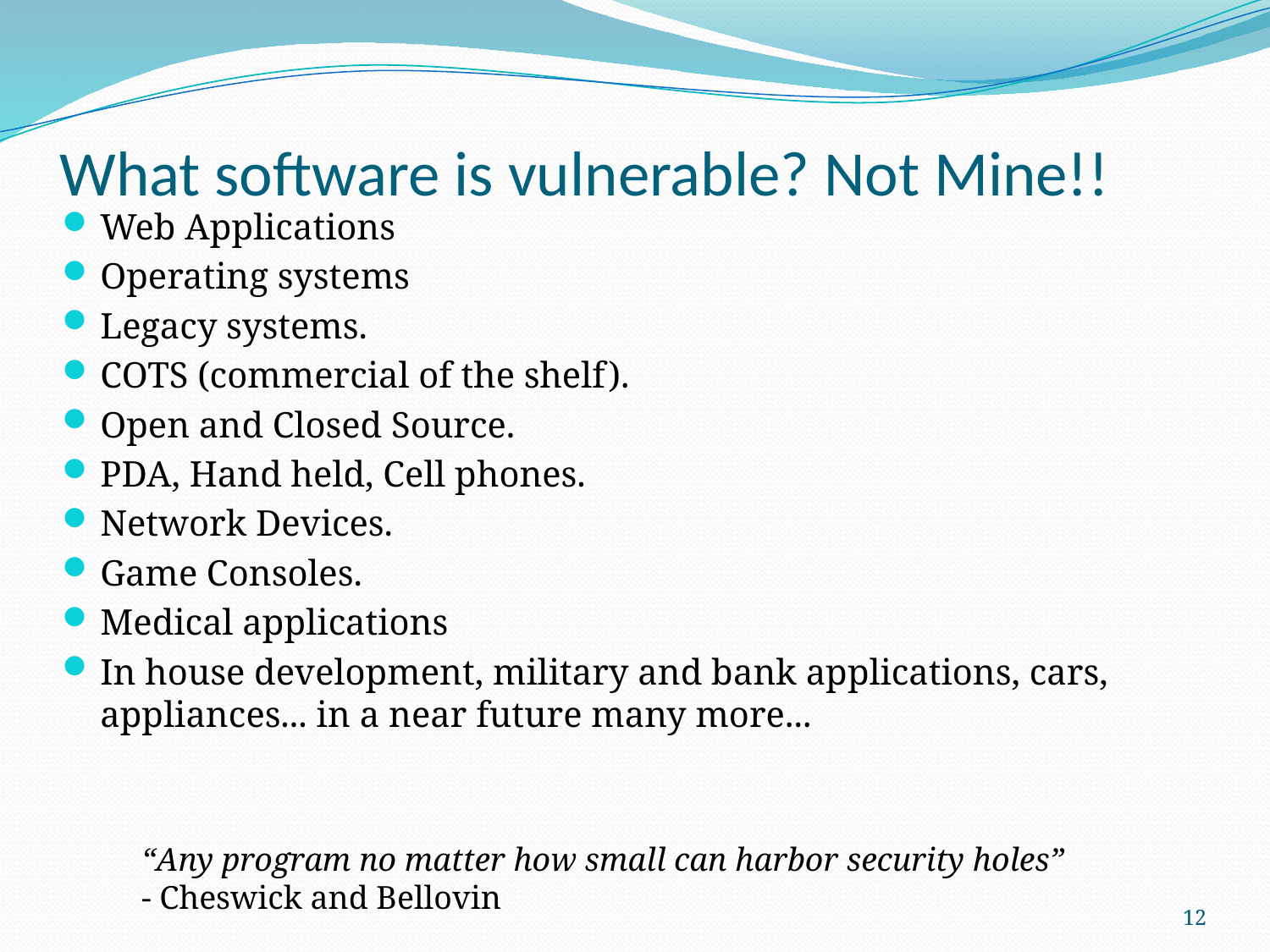

# What software is vulnerable? Not Mine!!
Web Applications
Operating systems
Legacy systems.
COTS (commercial of the shelf).
Open and Closed Source.
PDA, Hand held, Cell phones.
Network Devices.
Game Consoles.
Medical applications
In house development, military and bank applications, cars, appliances... in a near future many more...

“Any program no matter how small can harbor security holes”
- Cheswick and Bellovin
12